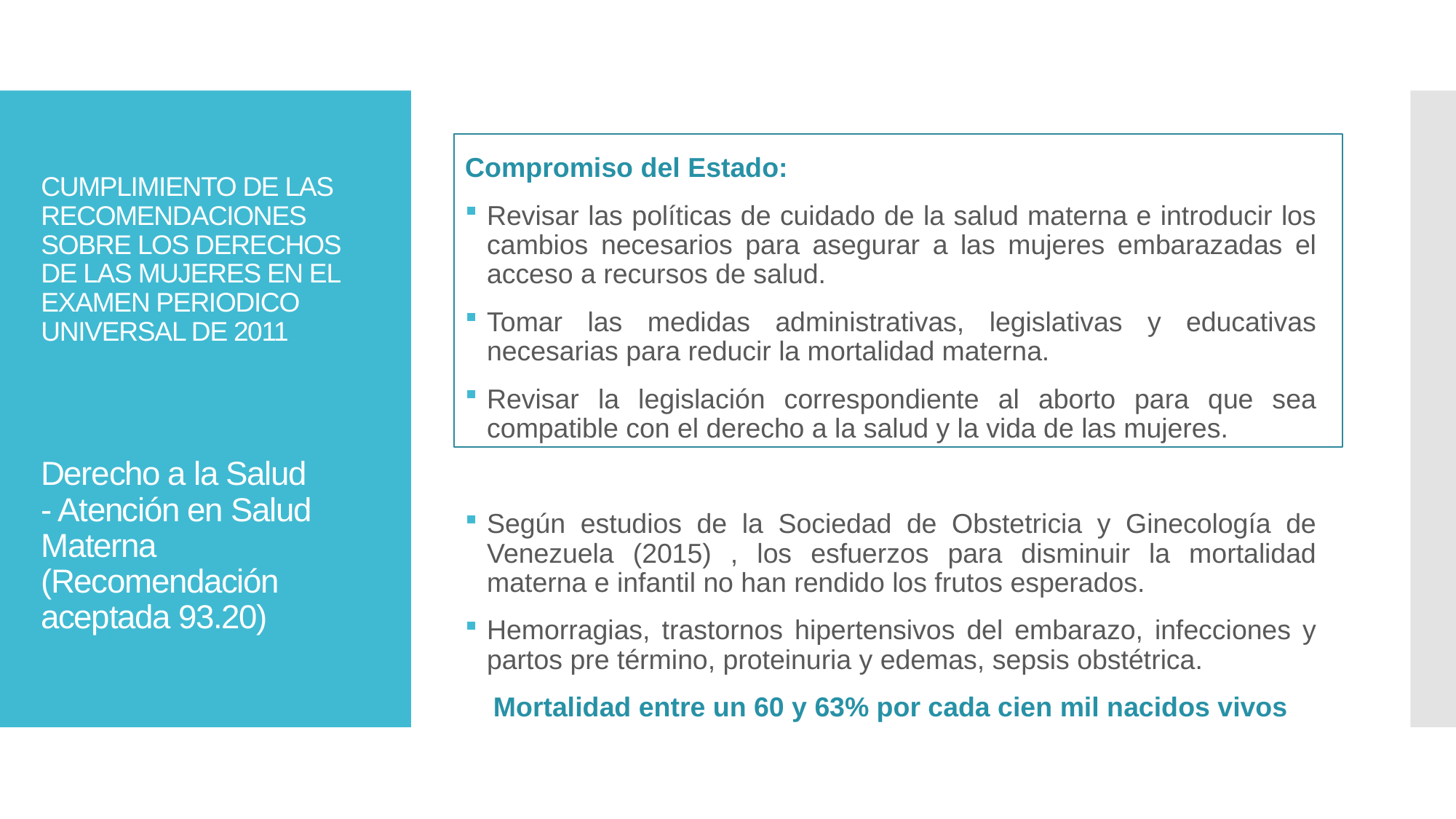

# CUMPLIMIENTO DE LAS RECOMENDACIONES SOBRE LOS DERECHOS DE LAS MUJERES EN EL EXAMEN PERIODICO UNIVERSAL DE 2011 Derecho a la Salud - Atención en Salud  Materna (Recomendación aceptada 93.20)

Compromiso del Estado:
Revisar las políticas de cuidado de la salud materna e introducir los cambios necesarios para asegurar a las mujeres embarazadas el acceso a recursos de salud.
Tomar las medidas administrativas, legislativas y educativas necesarias para reducir la mortalidad materna.
Revisar la legislación correspondiente al aborto para que sea compatible con el derecho a la salud y la vida de las mujeres.

Según estudios de la Sociedad de Obstetricia y Ginecología de Venezuela (2015) , los esfuerzos para disminuir la mortalidad materna e infantil no han rendido los frutos esperados.
Hemorragias, trastornos hipertensivos del embarazo, infecciones y partos pre término, proteinuria y edemas, sepsis obstétrica.
Mortalidad entre un 60 y 63% por cada cien mil nacidos vivos